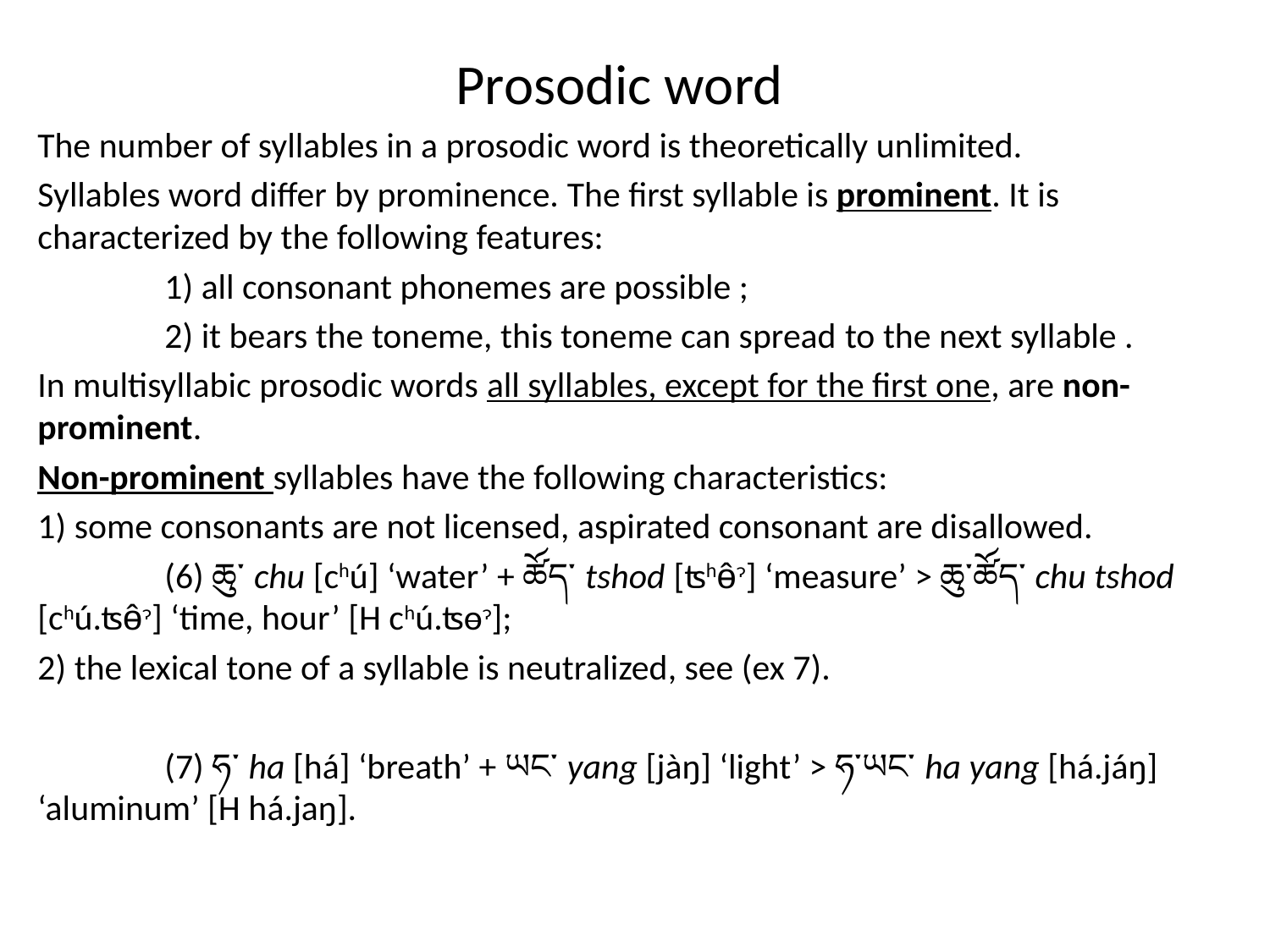

# Prosodic word
The number of syllables in a prosodic word is theoretically unlimited.
Syllables word differ by prominence. The first syllable is prominent. It is characterized by the following features:
	1) all consonant phonemes are possible ;
	2) it bears the toneme, this toneme can spread to the next syllable .
In multisyllabic prosodic words all syllables, except for the first one, are non-prominent.
Non-prominent syllables have the following characteristics:
1) some consonants are not licensed, aspirated consonant are disallowed.
	(6) ཆུ་ chu [chú] ‘water’ + ཚོད་ tshod [ʦhɵ̂ɂ] ‘measure’ > ཆུ་ཚོད་ chu tshod [chú.ʦɵ̂ɂ] ‘time, hour’ [H chú.ʦɵɂ];
2) the lexical tone of a syllable is neutralized, see (ex 7).

	(7) ཧ་ ha [há] ‘breath’ + ཡང་ yang [jàŋ] ‘light’ > ཧ་ཡང་ ha yang [há.jáŋ] ‘aluminum’ [H há.jaŋ].